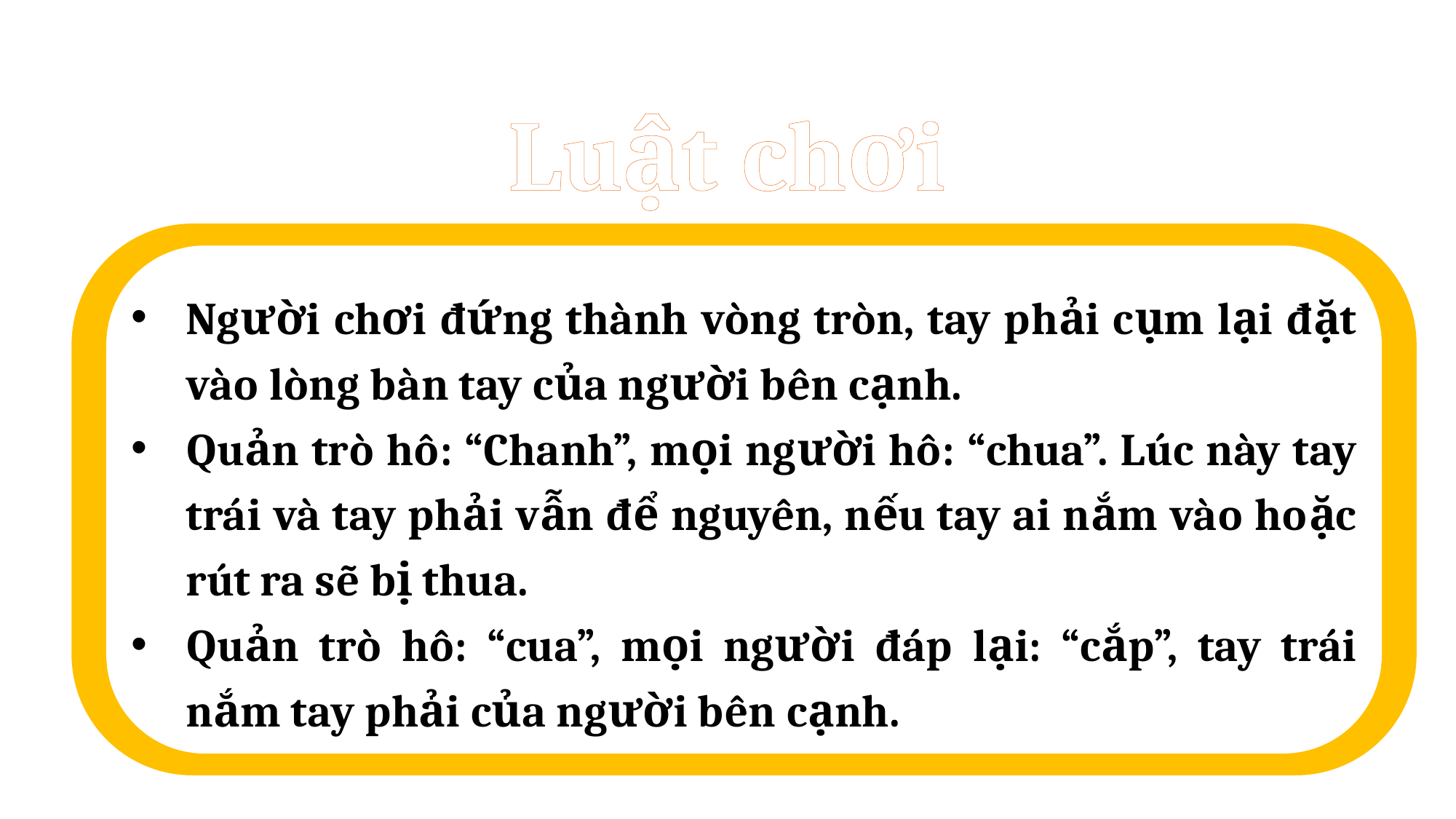

Luật chơi

Người chơi đứng thành vòng tròn, tay phải cụm lại đặt vào lòng bàn tay của người bên cạnh.
Quản trò hô: “Chanh”, mọi người hô: “chua”. Lúc này tay trái và tay phải vẫn để nguyên, nếu tay ai nắm vào hoặc rút ra sẽ bị thua.
Quản trò hô: “cua”, mọi người đáp lại: “cắp”, tay trái nắm tay phải của người bên cạnh.